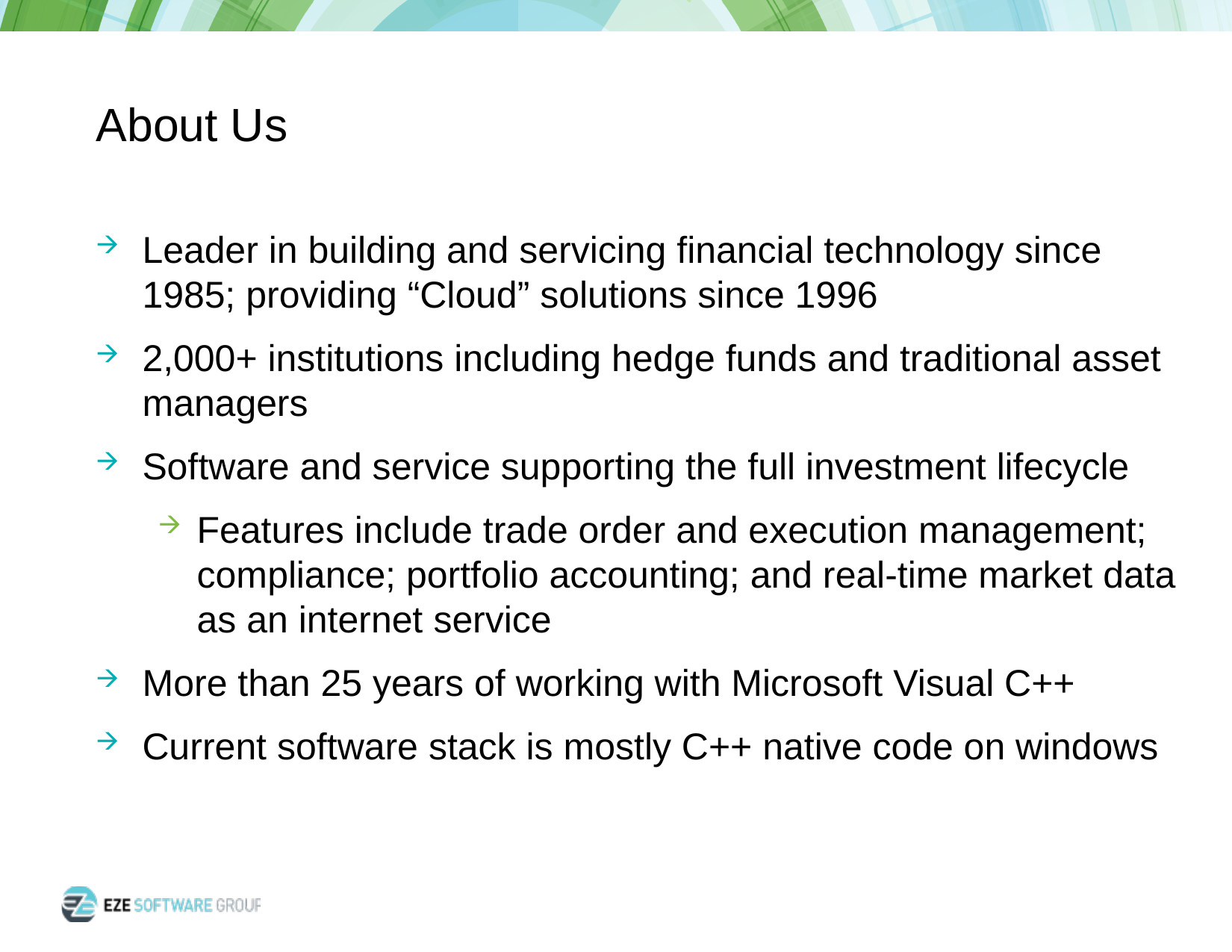

# About Us
Leader in building and servicing financial technology since 1985; providing “Cloud” solutions since 1996
2,000+ institutions including hedge funds and traditional asset managers
Software and service supporting the full investment lifecycle
Features include trade order and execution management; compliance; portfolio accounting; and real-time market data as an internet service
More than 25 years of working with Microsoft Visual C++
Current software stack is mostly C++ native code on windows